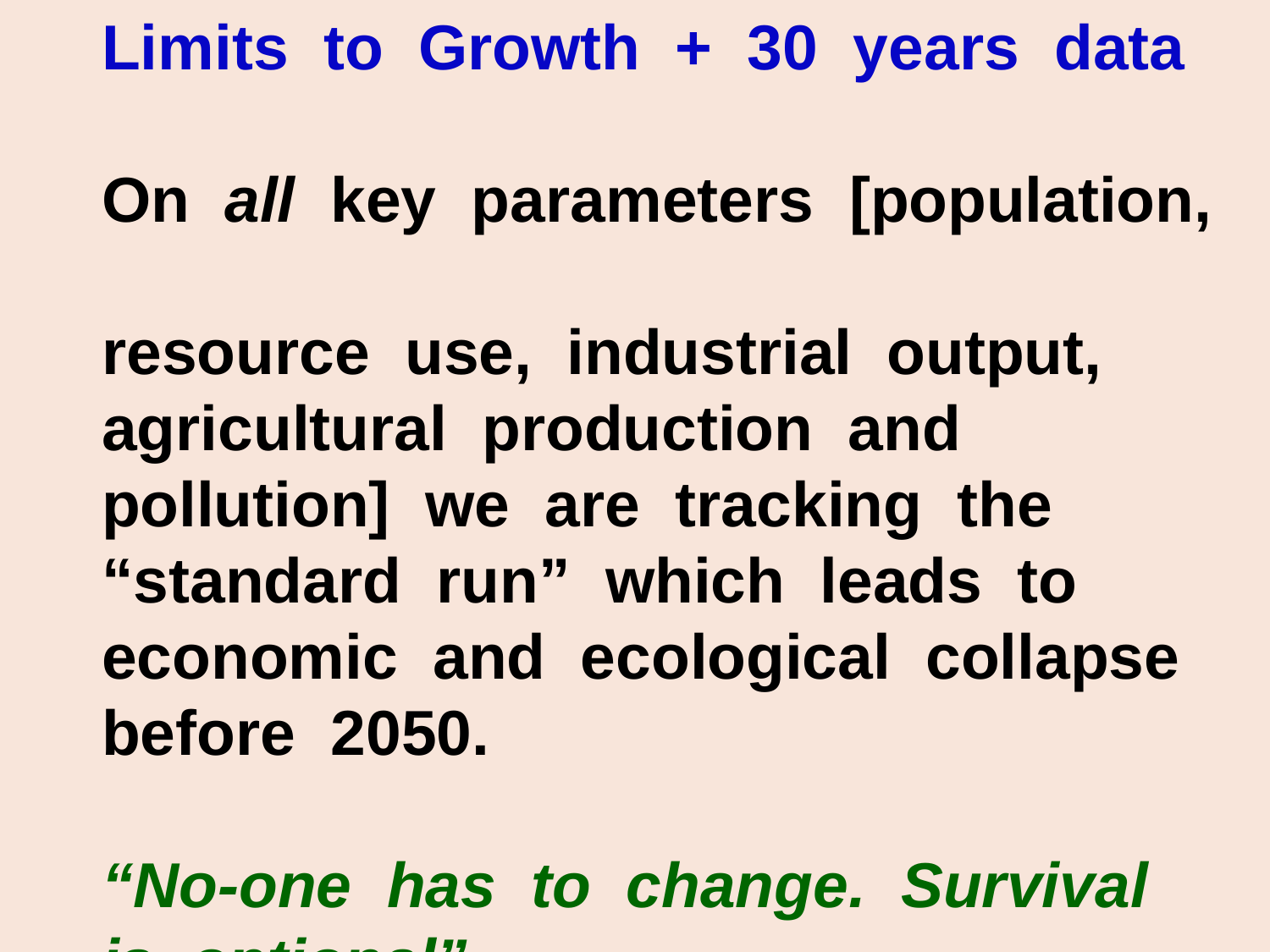

Limits  to  Growth  +  30  years  data

On  all  key  parameters  [population,
resource  use,  industrial  output,
agricultural  production  and
pollution]  we  are  tracking  the  “standard  run”  which  leads  to  economic  and  ecological  collapse  before  2050.

“No-one  has  to  change.  Survival  is  optional”